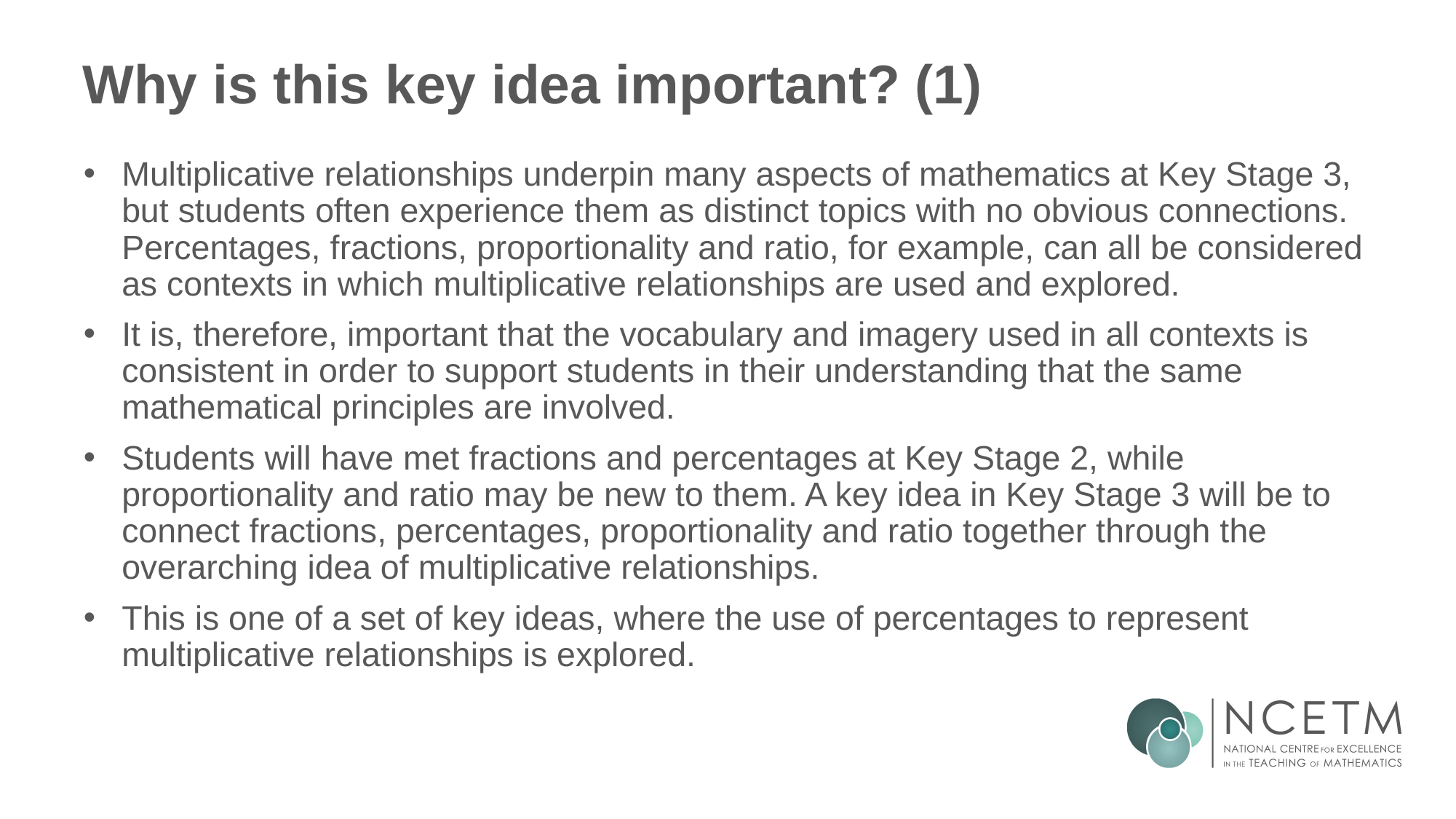

# Why is this key idea important? (1)
Multiplicative relationships underpin many aspects of mathematics at Key Stage 3, but students often experience them as distinct topics with no obvious connections. Percentages, fractions, proportionality and ratio, for example, can all be considered as contexts in which multiplicative relationships are used and explored.
It is, therefore, important that the vocabulary and imagery used in all contexts is consistent in order to support students in their understanding that the same mathematical principles are involved.
Students will have met fractions and percentages at Key Stage 2, while proportionality and ratio may be new to them. A key idea in Key Stage 3 will be to connect fractions, percentages, proportionality and ratio together through the overarching idea of multiplicative relationships.
This is one of a set of key ideas, where the use of percentages to represent multiplicative relationships is explored.